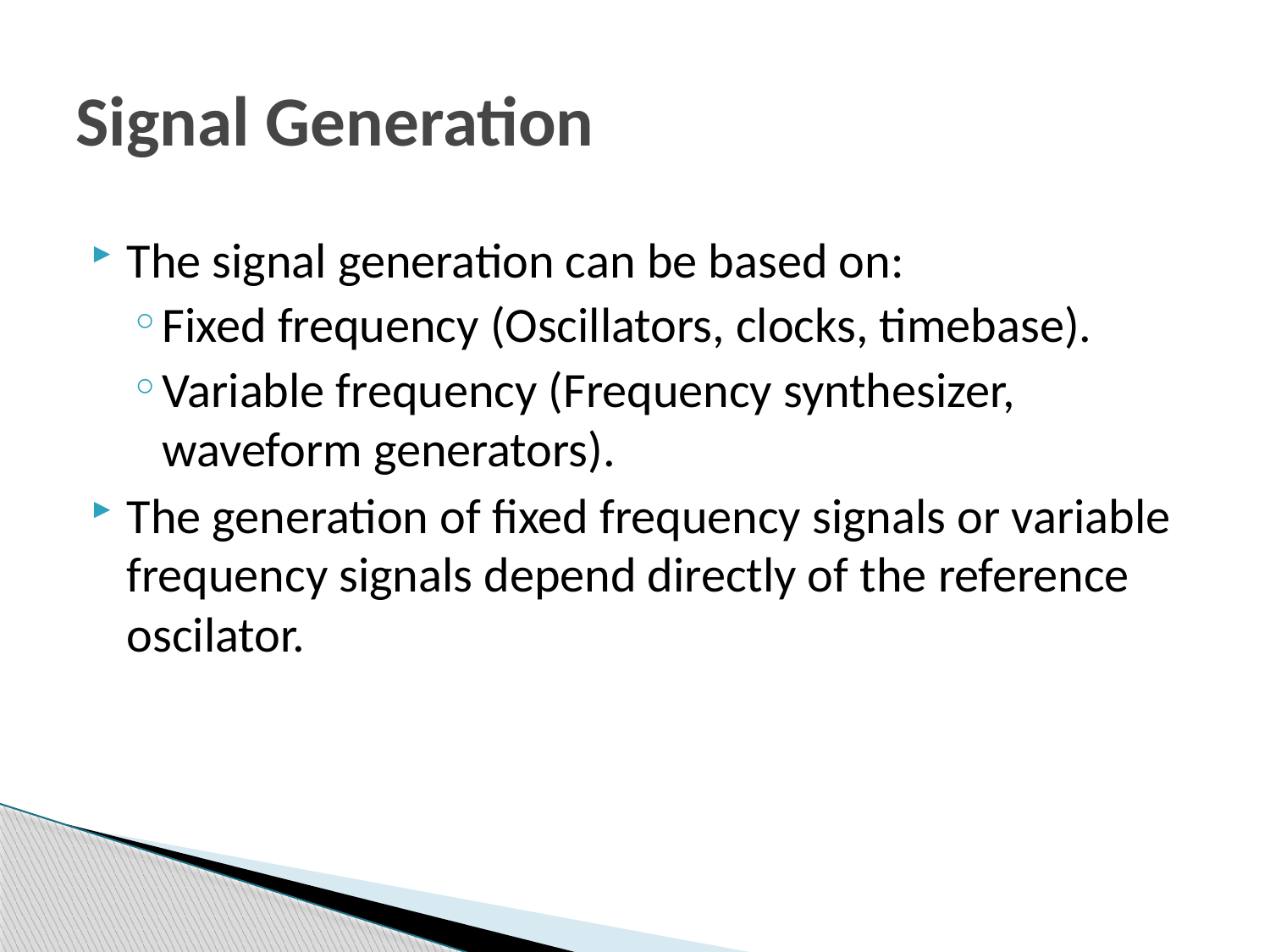

# Signal Generation
The signal generation can be based on:
Fixed frequency (Oscillators, clocks, timebase).
Variable frequency (Frequency synthesizer, waveform generators).
The generation of fixed frequency signals or variable frequency signals depend directly of the reference oscilator.